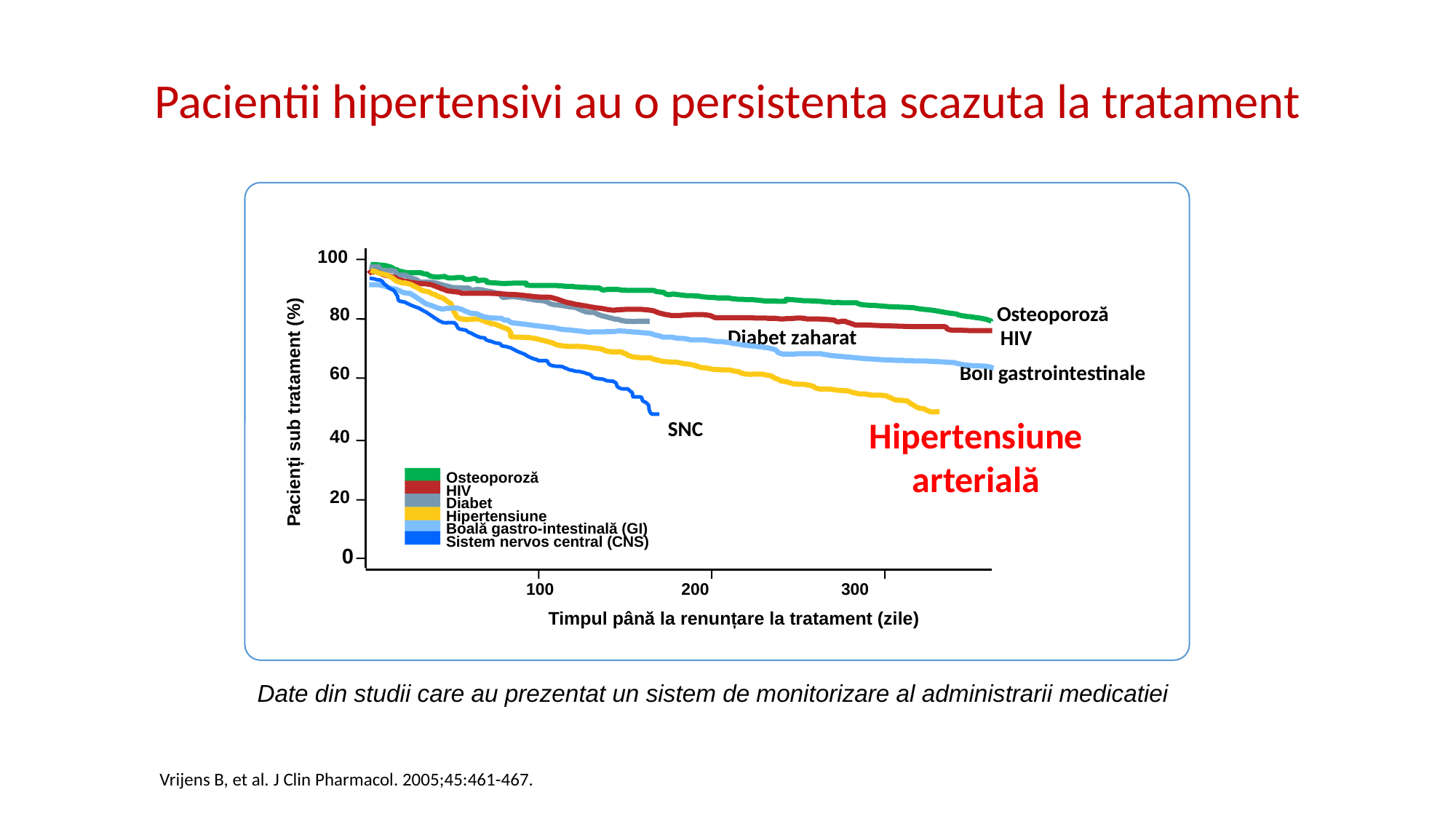

# Pacientii hipertensivi au o persistenta scazuta la tratament

100

Osteoporoză
80

Diabet zaharat
HIV
Boli gastrointestinale
60

Pacienți sub tratament (%)
Hipertensiune arterială
SNC
40

Osteoporoză

HIV

20
Diabet

Hipertensiune

Boală gastro-intestinală (GI)

Sistem nervos central (CNS)
0

100                           200                            300
Timpul până la renunțare la tratament (zile)
Date din studii care au prezentat un sistem de monitorizare al administrarii medicatiei
Vrijens B, et al. J Clin Pharmacol. 2005;45:461-467.